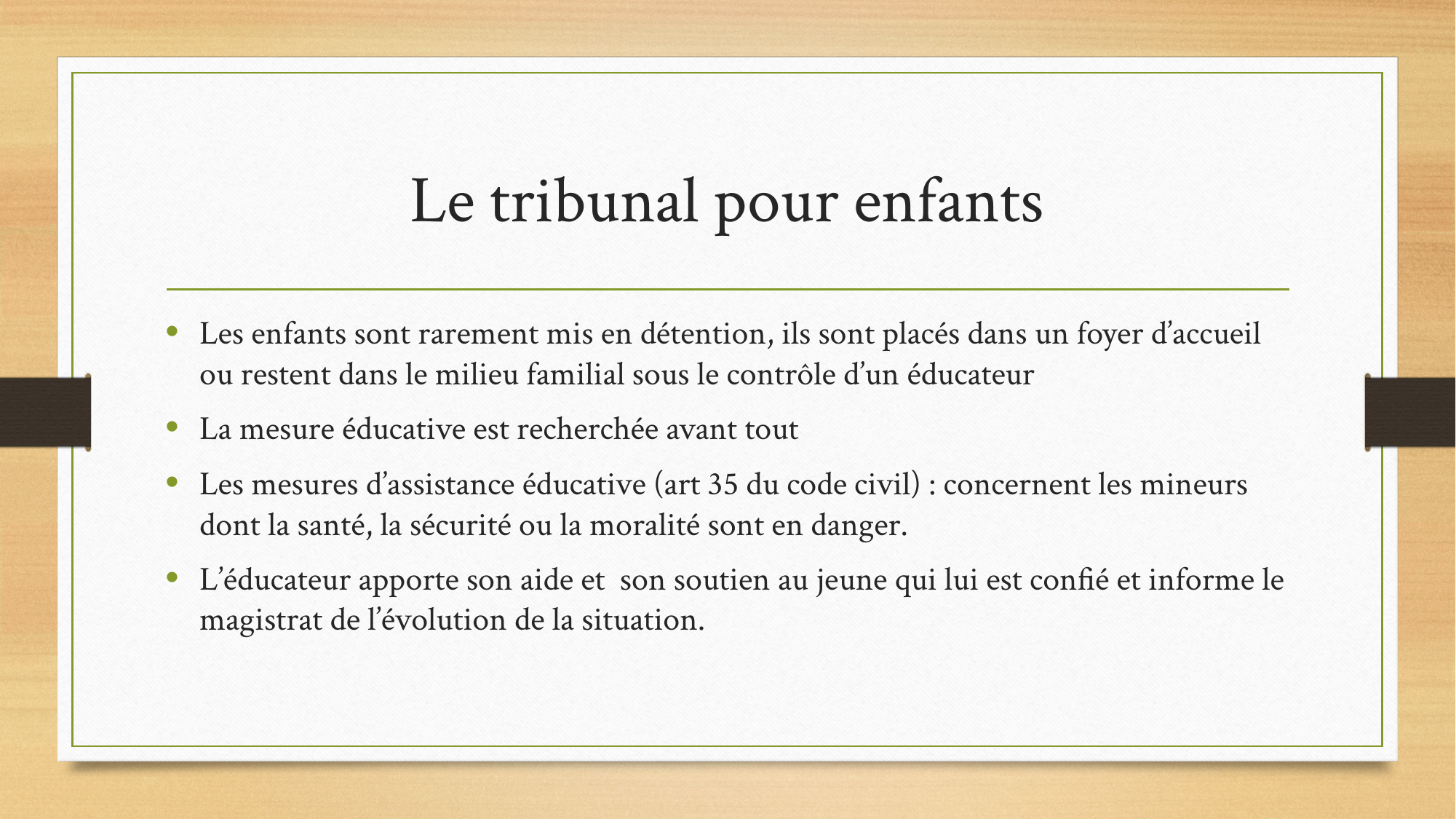

# Le tribunal pour enfants
Les enfants sont rarement mis en détention, ils sont placés dans un foyer d’accueil ou restent dans le milieu familial sous le contrôle d’un éducateur
La mesure éducative est recherchée avant tout
Les mesures d’assistance éducative (art 35 du code civil) : concernent les mineurs dont la santé, la sécurité ou la moralité sont en danger.
L’éducateur apporte son aide et  son soutien au jeune qui lui est confié et informe le magistrat de l’évolution de la situation.